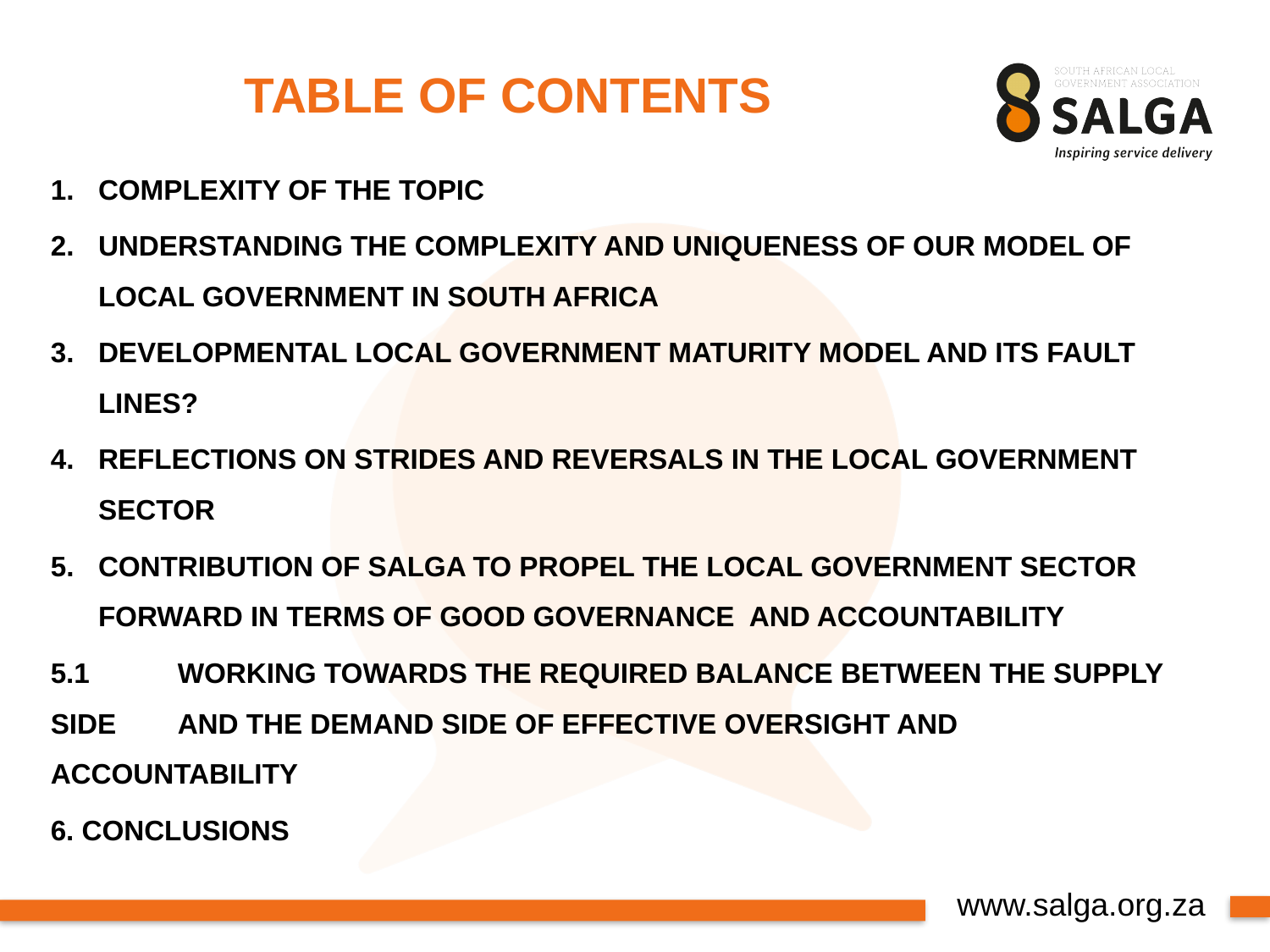

# TABLE OF CONTENTS
COMPLEXITY OF THE TOPIC
UNDERSTANDING THE COMPLEXITY AND UNIQUENESS OF OUR MODEL OF LOCAL GOVERNMENT IN SOUTH AFRICA
DEVELOPMENTAL LOCAL GOVERNMENT MATURITY MODEL AND ITS FAULT LINES?
REFLECTIONS ON STRIDES AND REVERSALS IN THE LOCAL GOVERNMENT SECTOR
CONTRIBUTION OF SALGA TO PROPEL THE LOCAL GOVERNMENT SECTOR FORWARD IN TERMS OF GOOD GOVERNANCE  AND ACCOUNTABILITY
5.1 	WORKING TOWARDS THE REQUIRED BALANCE BETWEEN THE SUPPLY SIDE 	AND THE DEMAND SIDE OF EFFECTIVE OVERSIGHT AND ACCOUNTABILITY
6. CONCLUSIONS